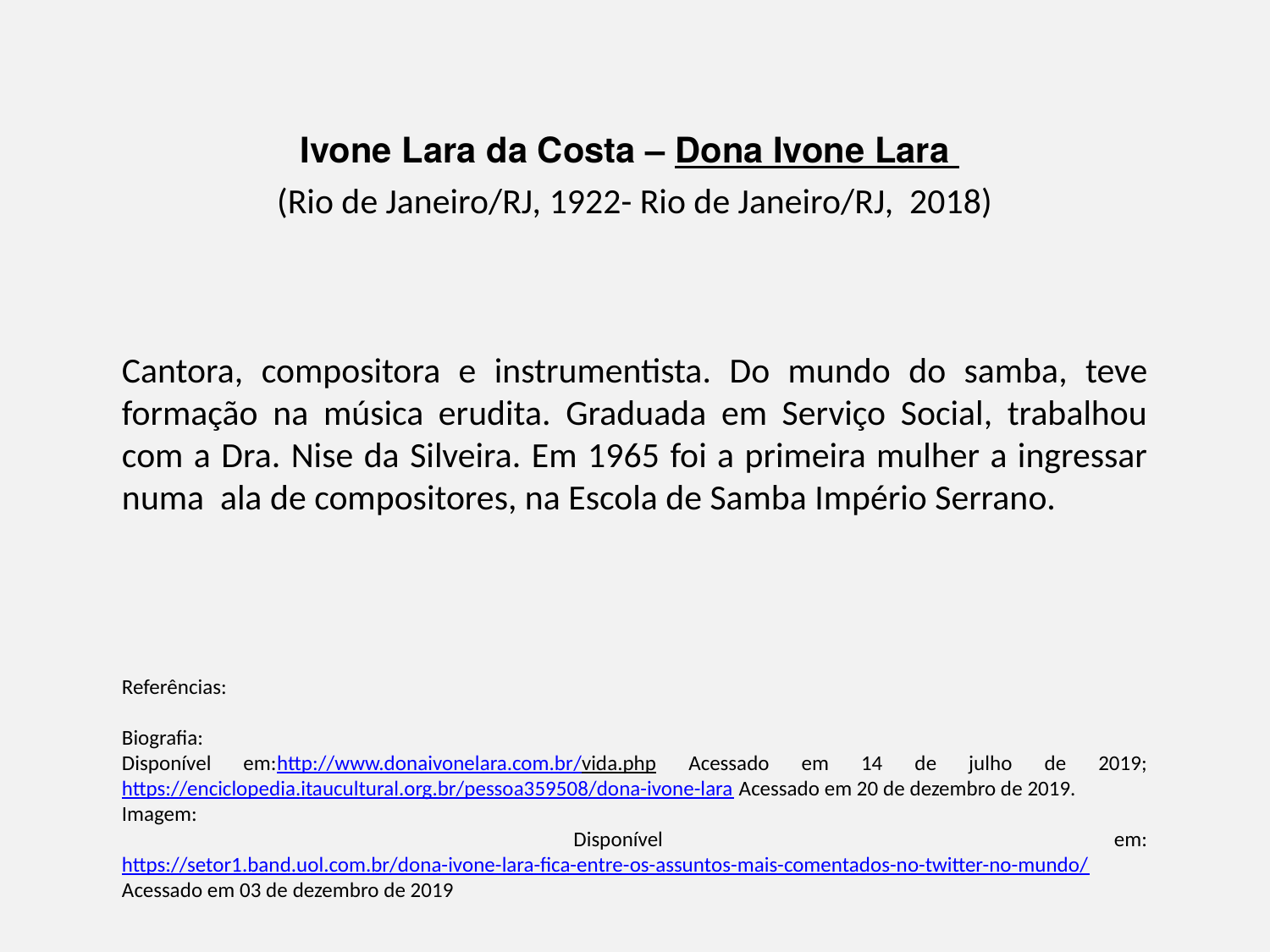

Ivone Lara da Costa – Dona Ivone Lara
(Rio de Janeiro/RJ, 1922- Rio de Janeiro/RJ,  2018)

Cantora, compositora e instrumentista. Do mundo do samba, teve formação na música erudita. Graduada em Serviço Social, trabalhou com a Dra. Nise da Silveira. Em 1965 foi a primeira mulher a ingressar numa  ala de compositores, na Escola de Samba Império Serrano.

Referências:

Biografia:
Disponível em:http://www.donaivonelara.com.br/vida.php Acessado em 14 de julho de 2019; https://enciclopedia.itaucultural.org.br/pessoa359508/dona-ivone-lara Acessado em 20 de dezembro de 2019.
Imagem:
 Disponível em: https://setor1.band.uol.com.br/dona-ivone-lara-fica-entre-os-assuntos-mais-comentados-no-twitter-no-mundo/ Acessado em 03 de dezembro de 2019